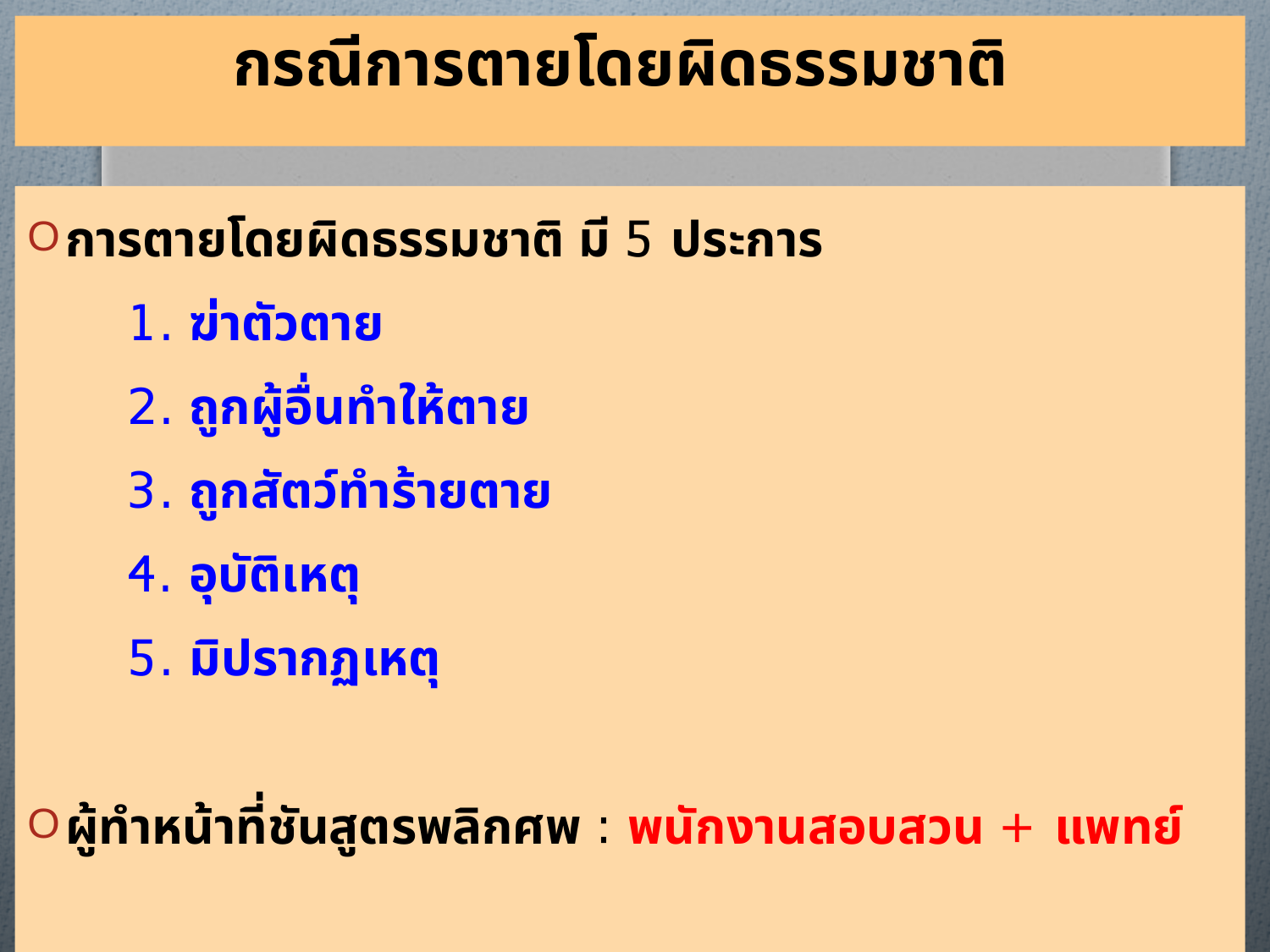

กรณีการตายโดยผิดธรรมชาติ
การตายโดยผิดธรรมชาติ มี 5 ประการ
       1. ฆ่าตัวตาย
       2. ถูกผู้อื่นทำให้ตาย
       3. ถูกสัตว์ทำร้ายตาย
       4. อุบัติเหตุ
       5. มิปรากฏเหตุ

ผู้ทำหน้าที่ชันสูตรพลิกศพ : พนักงานสอบสวน + แพทย์